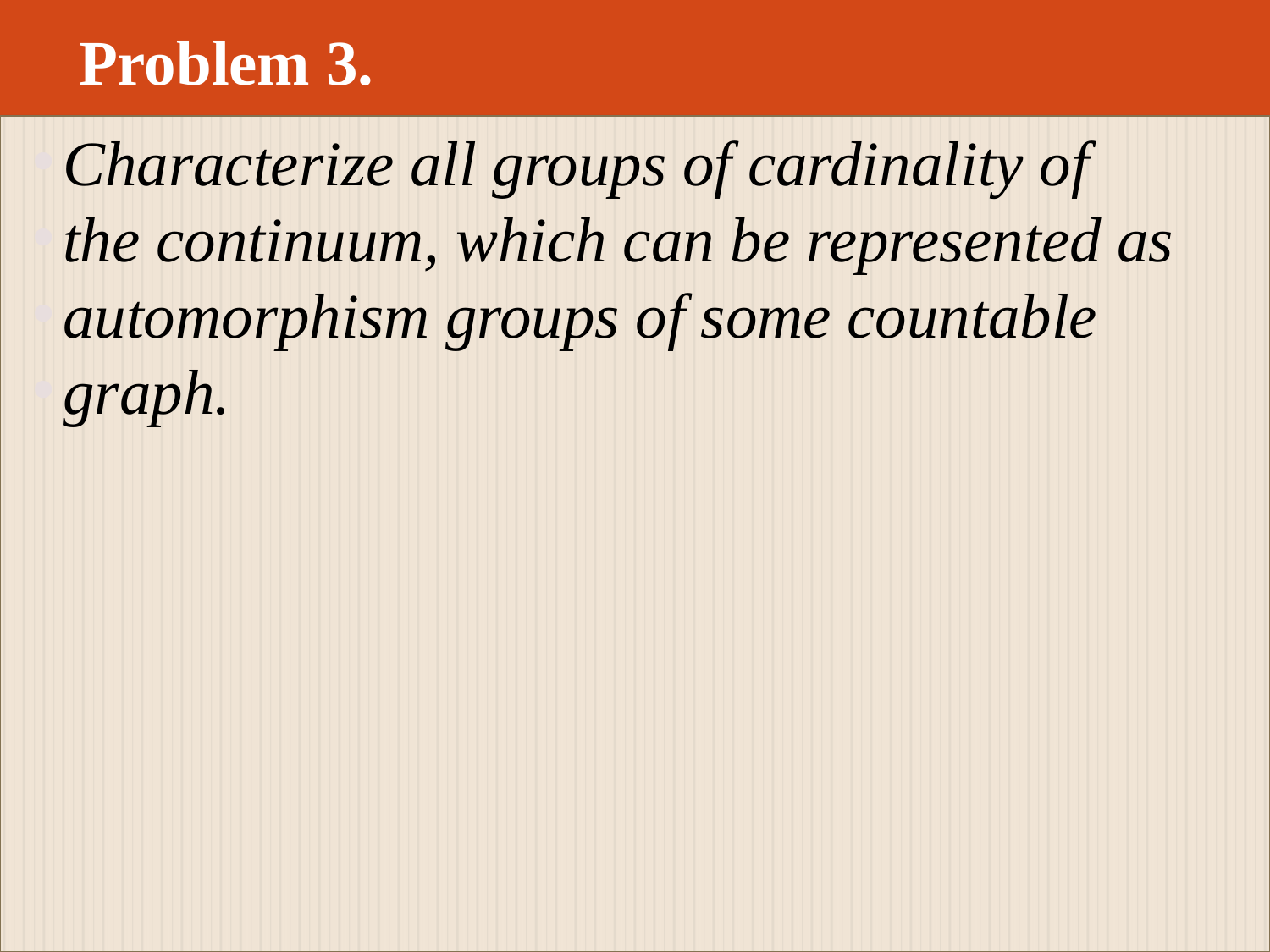

Problem 3.
# s
Characterize all groups of cardinality of
the continuum, which can be represented as
automorphism groups of some countable
graph.